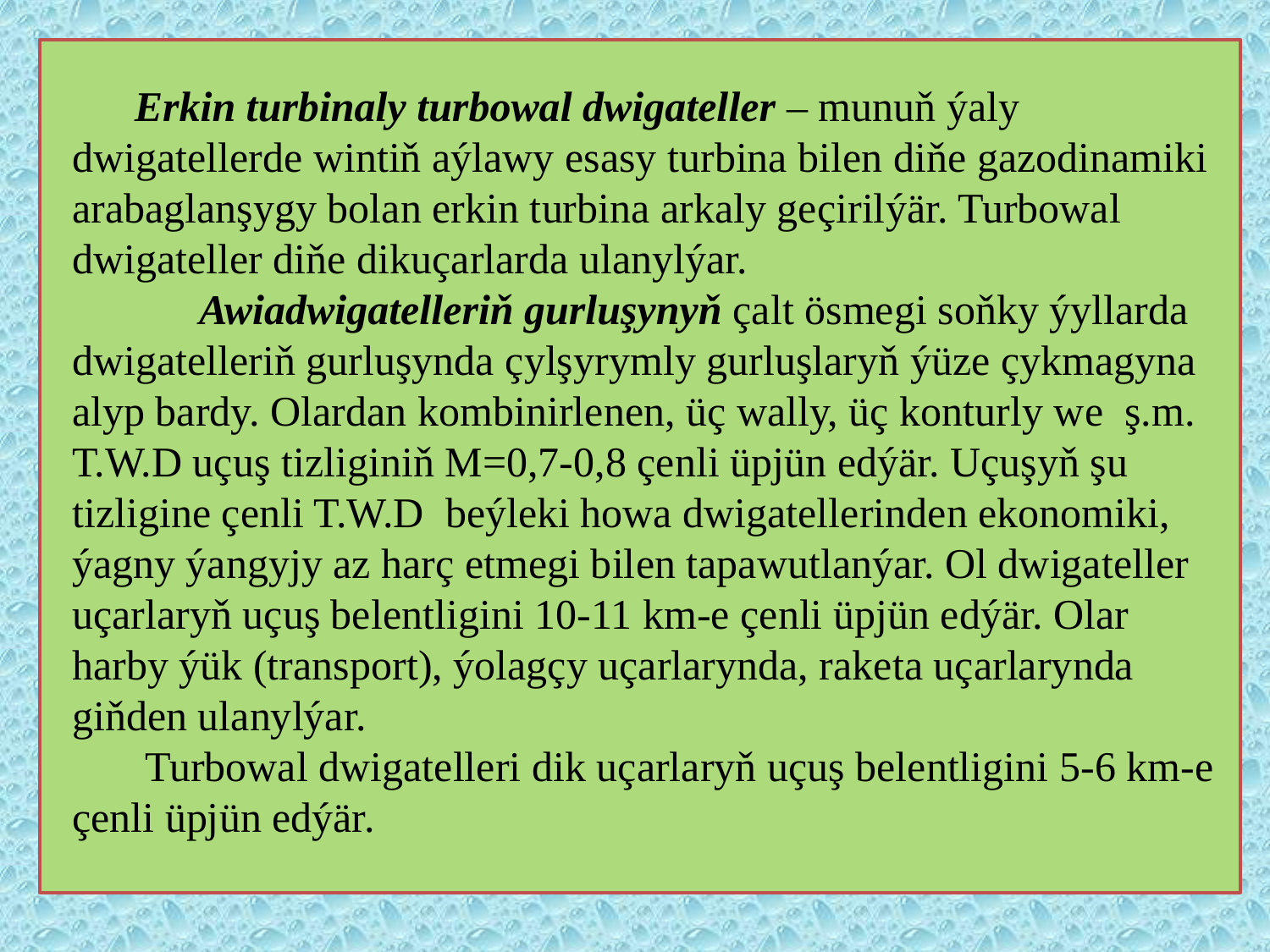

Erkin turbinaly turbowal dwigateller – munuň ýaly dwigatellerde wintiň aýlawy esasy turbina bilen diňe gazodinamiki arabaglanşygy bolan erkin turbina arkaly geçirilýär. Turbowal dwigateller diňe dikuçarlarda ulanylýar.
	Awiadwigatelleriň gurluşynyň çalt ösmegi soňky ýyllarda dwigatelleriň gurluşynda çylşyrymly gurluşlaryň ýüze çykmagyna alyp bardy. Olardan kombinirlenen, üç wally, üç konturly we  ş.m. T.W.D uçuş tizliginiň M=0,7-0,8 çenli üpjün edýär. Uçuşyň şu tizligine çenli T.W.D  beýleki howa dwigatellerinden ekonomiki, ýagny ýangyjy az harç etmegi bilen tapawutlanýar. Ol dwigateller uçarlaryň uçuş belentligini 10-11 km-e çenli üpjün edýär. Olar harby ýük (transport), ýolagçy uçarlarynda, raketa uçarlarynda giňden ulanylýar.
 Turbowal dwigatelleri dik uçarlaryň uçuş belentligini 5-6 km-e çenli üpjün edýär.